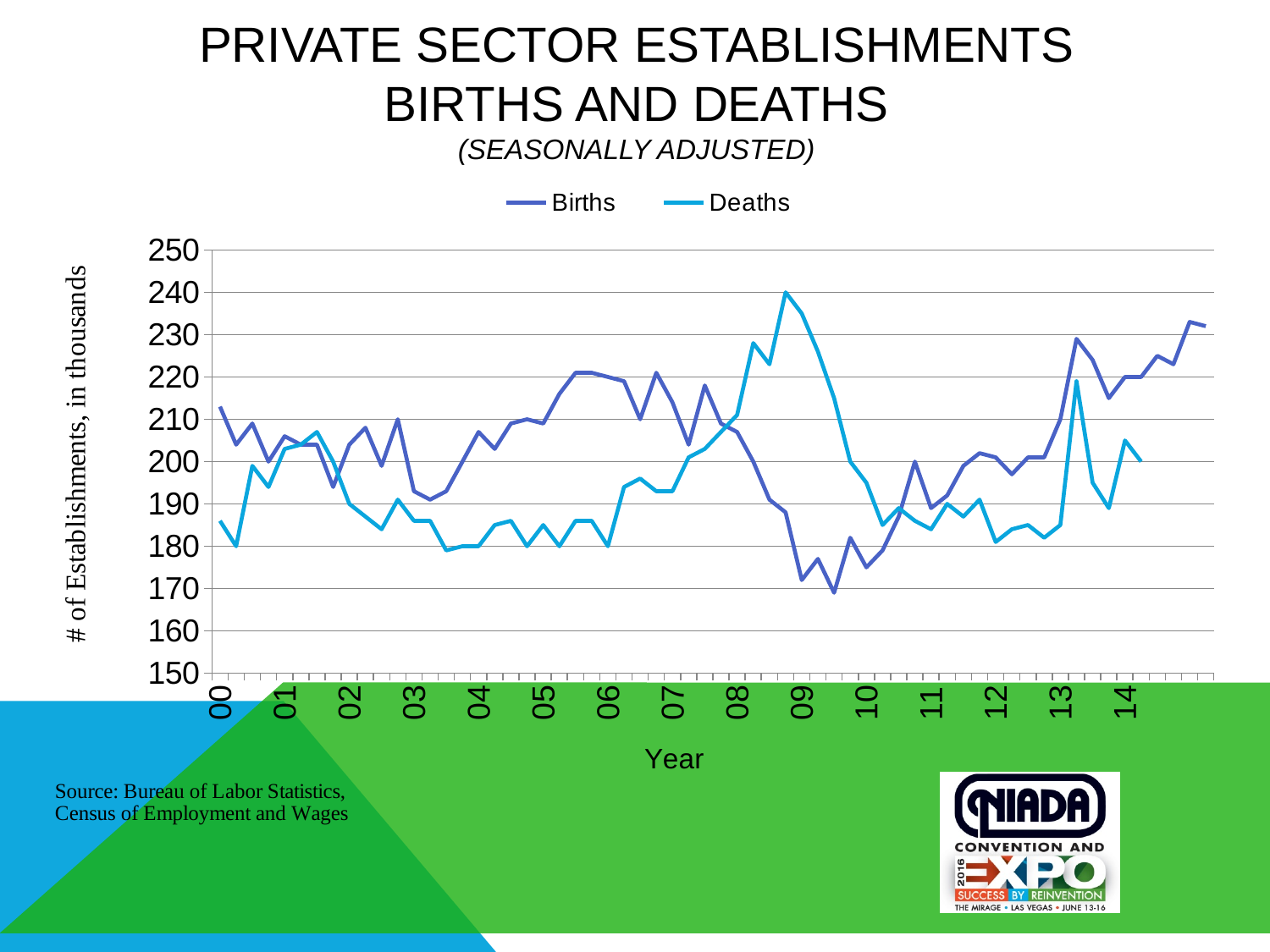

# Private Sector Establishments Births and Deaths
(Seasonally Adjusted)

### Chart

| Category | Births | Deaths |
|---|---|---|
| 00 | 213.0 | 186.0 |
|  | 204.0 | 180.0 |
|  | 209.0 | 199.0 |
|  | 200.0 | 194.0 |
| 01 | 206.0 | 203.0 |
|  | 204.0 | 204.0 |
|  | 204.0 | 207.0 |
|  | 194.0 | 200.0 |
| 02 | 204.0 | 190.0 |
|  | 208.0 | 187.0 |
|  | 199.0 | 184.0 |
|  | 210.0 | 191.0 |
| 03 | 193.0 | 186.0 |
|  | 191.0 | 186.0 |
|  | 193.0 | 179.0 |
|  | 200.0 | 180.0 |
| 04 | 207.0 | 180.0 |
|  | 203.0 | 185.0 |
|  | 209.0 | 186.0 |
|  | 210.0 | 180.0 |
| 05 | 209.0 | 185.0 |
|  | 216.0 | 180.0 |
|  | 221.0 | 186.0 |
|  | 221.0 | 186.0 |
| 06 | 220.0 | 180.0 |
|  | 219.0 | 194.0 |
|  | 210.0 | 196.0 |
|  | 221.0 | 193.0 |
| 07 | 214.0 | 193.0 |
|  | 204.0 | 201.0 |
|  | 218.0 | 203.0 |
|  | 209.0 | 207.0 |
| 08 | 207.0 | 211.0 |
|  | 200.0 | 228.0 |
|  | 191.0 | 223.0 |
|  | 188.0 | 240.0 |
| 09 | 172.0 | 235.0 |
|  | 177.0 | 226.0 |
|  | 169.0 | 215.0 |
|  | 182.0 | 200.0 |
| 10 | 175.0 | 195.0 |
|  | 179.0 | 185.0 |
|  | 187.0 | 189.0 |
|  | 200.0 | 186.0 |
| 11 | 189.0 | 184.0 |
|  | 192.0 | 190.0 |
|  | 199.0 | 187.0 |
|  | 202.0 | 191.0 |
| 12 | 201.0 | 181.0 |
|  | 197.0 | 184.0 |
|  | 201.0 | 185.0 |
|  | 201.0 | 182.0 |
| 13 | 210.0 | 185.0 |
|  | 229.0 | 219.0 |
|  | 224.0 | 195.0 |
|  | 215.0 | 189.0 |
| 14 | 220.0 | 205.0 |